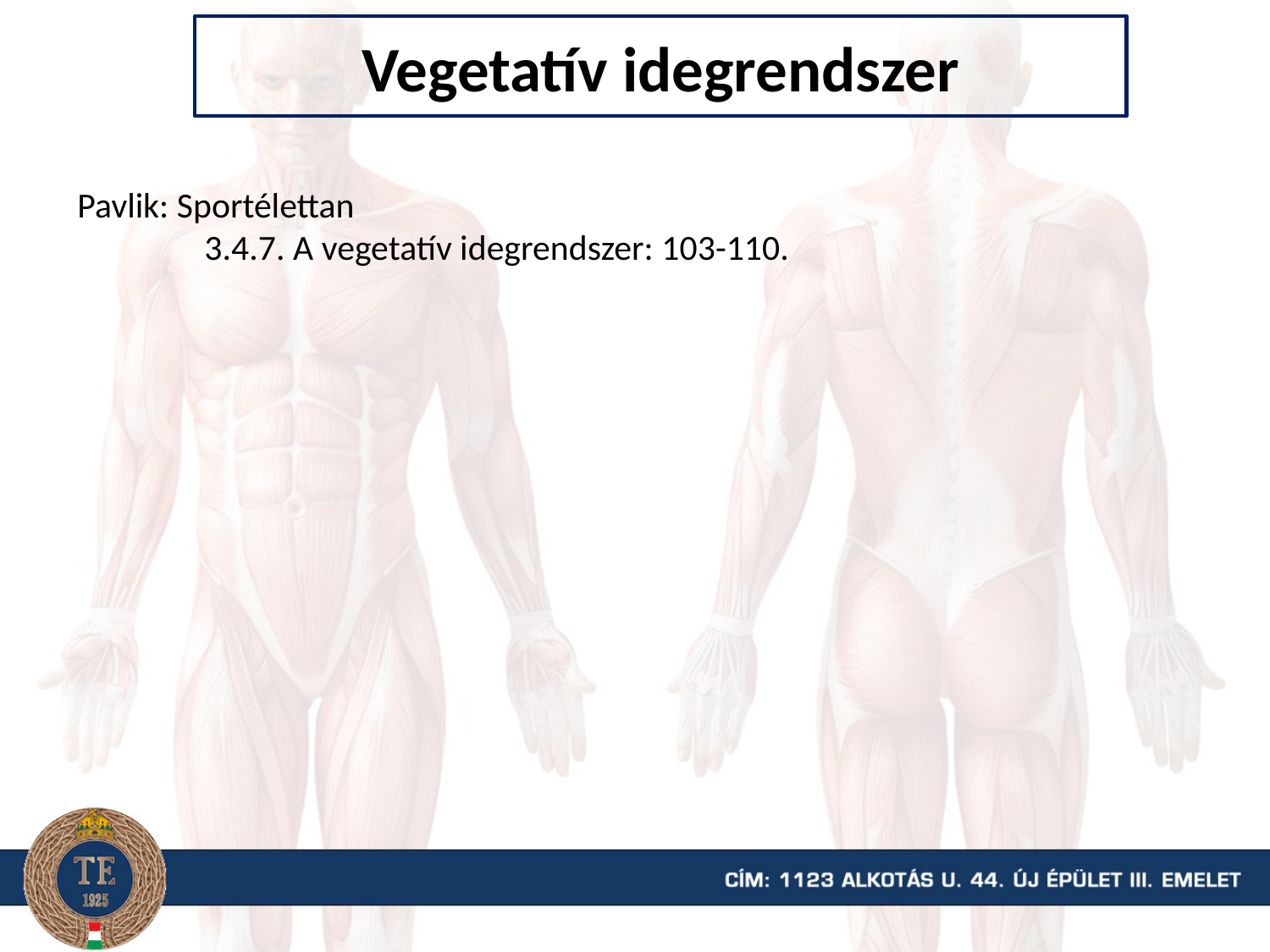

# Vegetatív idegrendszer

Pavlik: Sportélettan
	3.4.7. A vegetatív idegrendszer: 103-110.